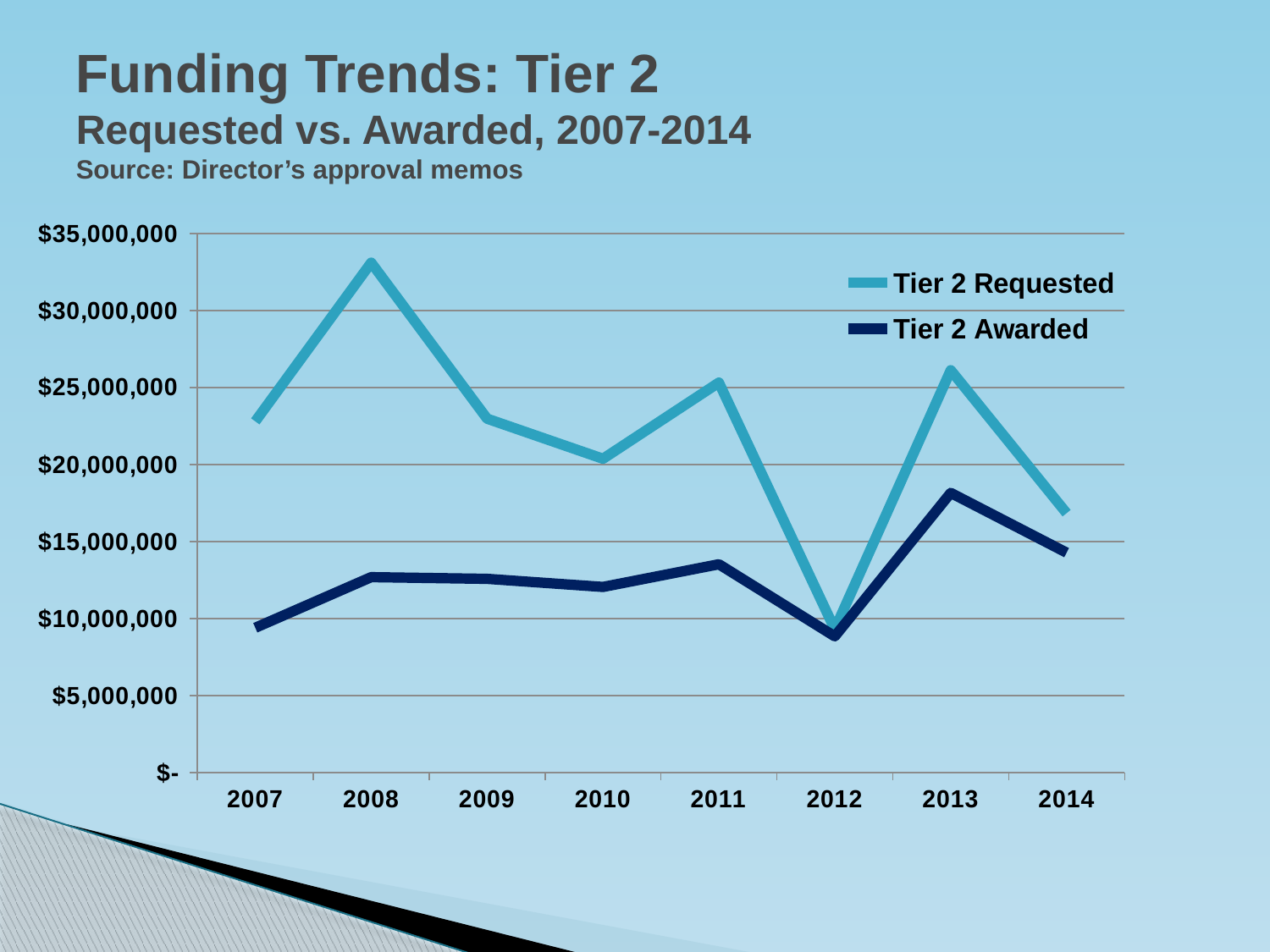

# Funding Trends: Tier 2 Requested vs. Awarded, 2007-2014 Source: Director’s approval memos

[unsupported chart]